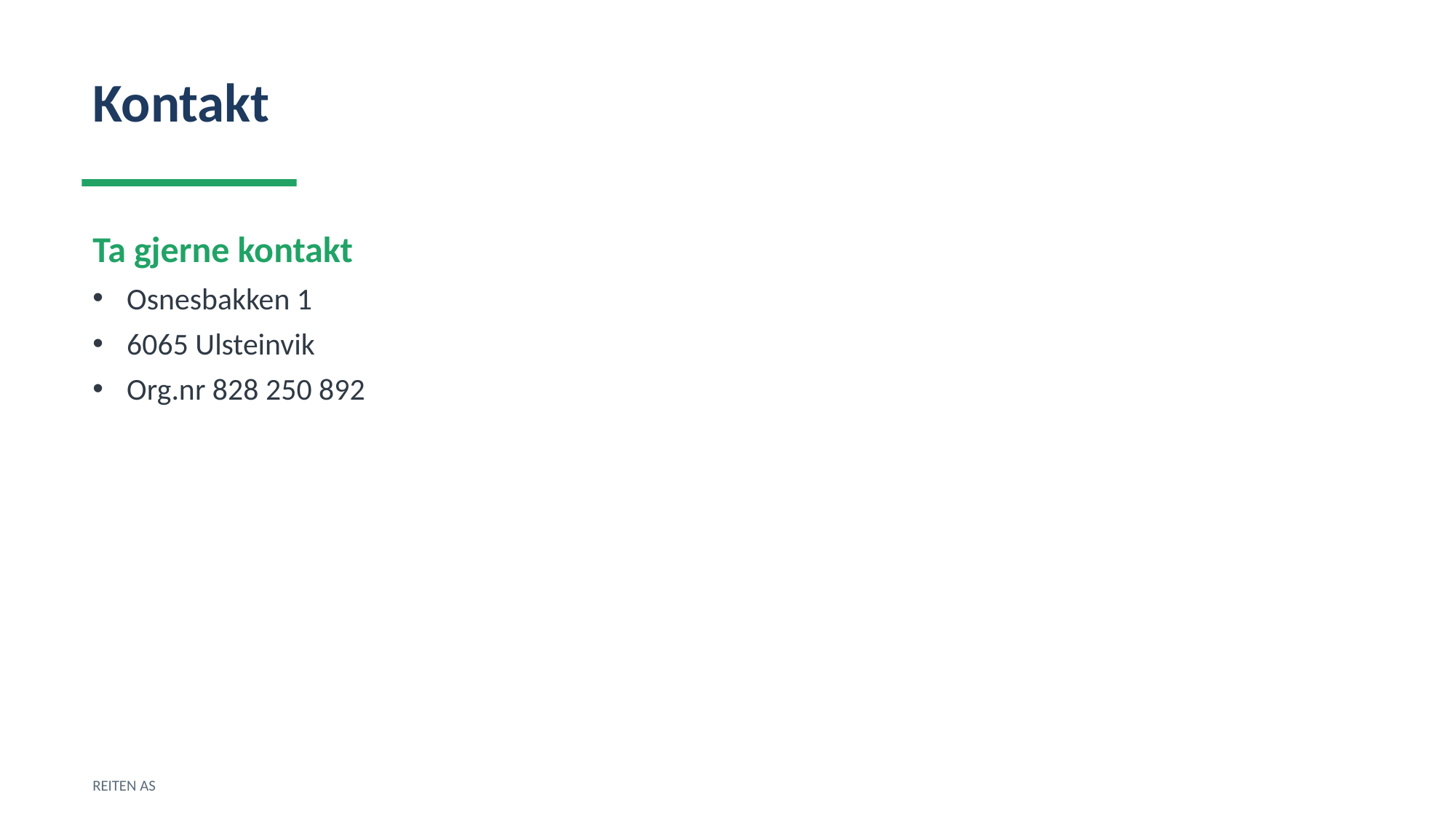

Kontakt

Ta gjerne kontakt
Osnesbakken 1
6065 Ulsteinvik
Org.nr 828 250 892
REITEN AS